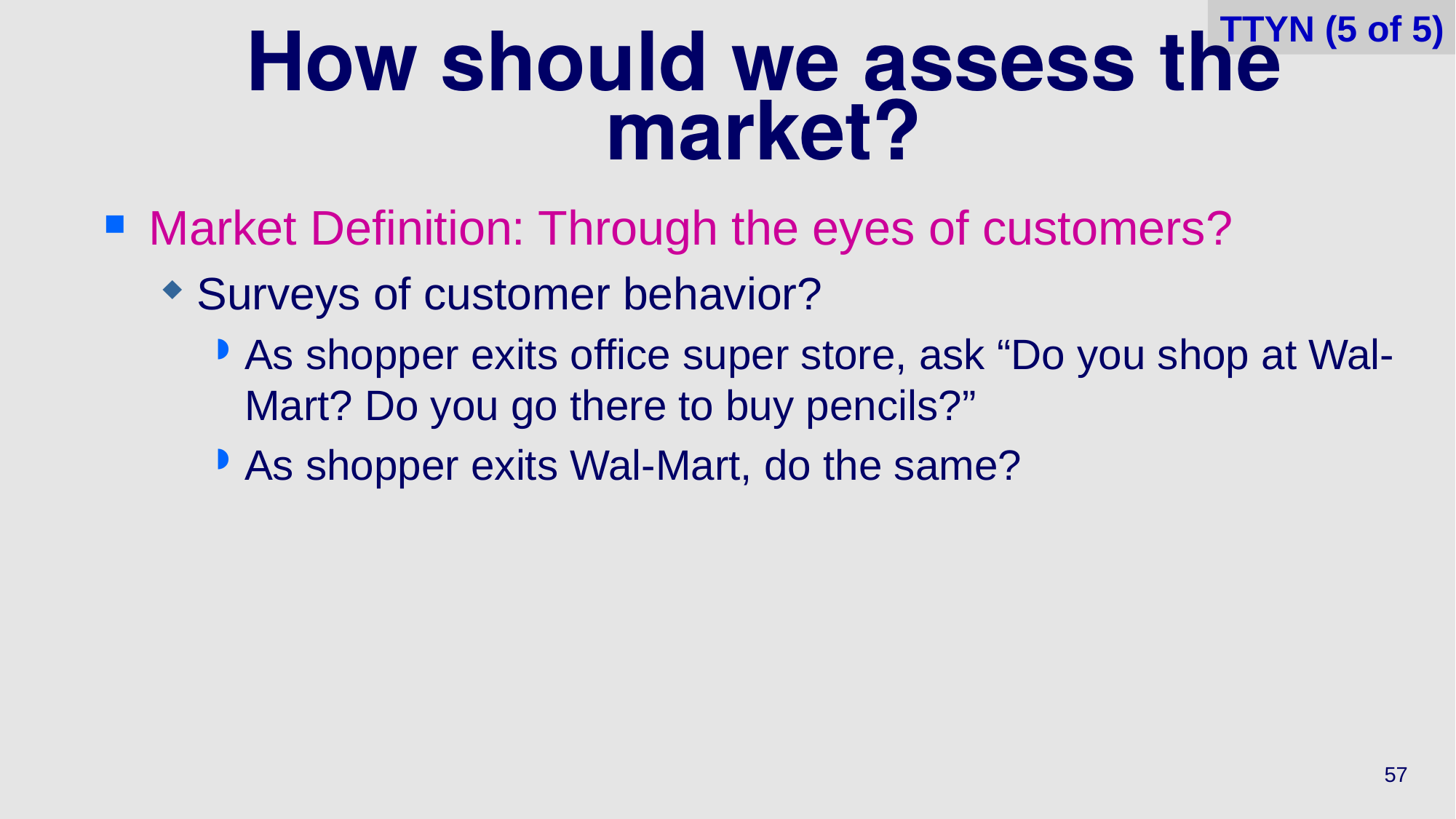

TTYN (5 of 5)
# How should we assess the market?
Market Definition: Through the eyes of customers?
Surveys of customer behavior?
As shopper exits office super store, ask “Do you shop at Wal-Mart? Do you go there to buy pencils?”
As shopper exits Wal-Mart, do the same?
57